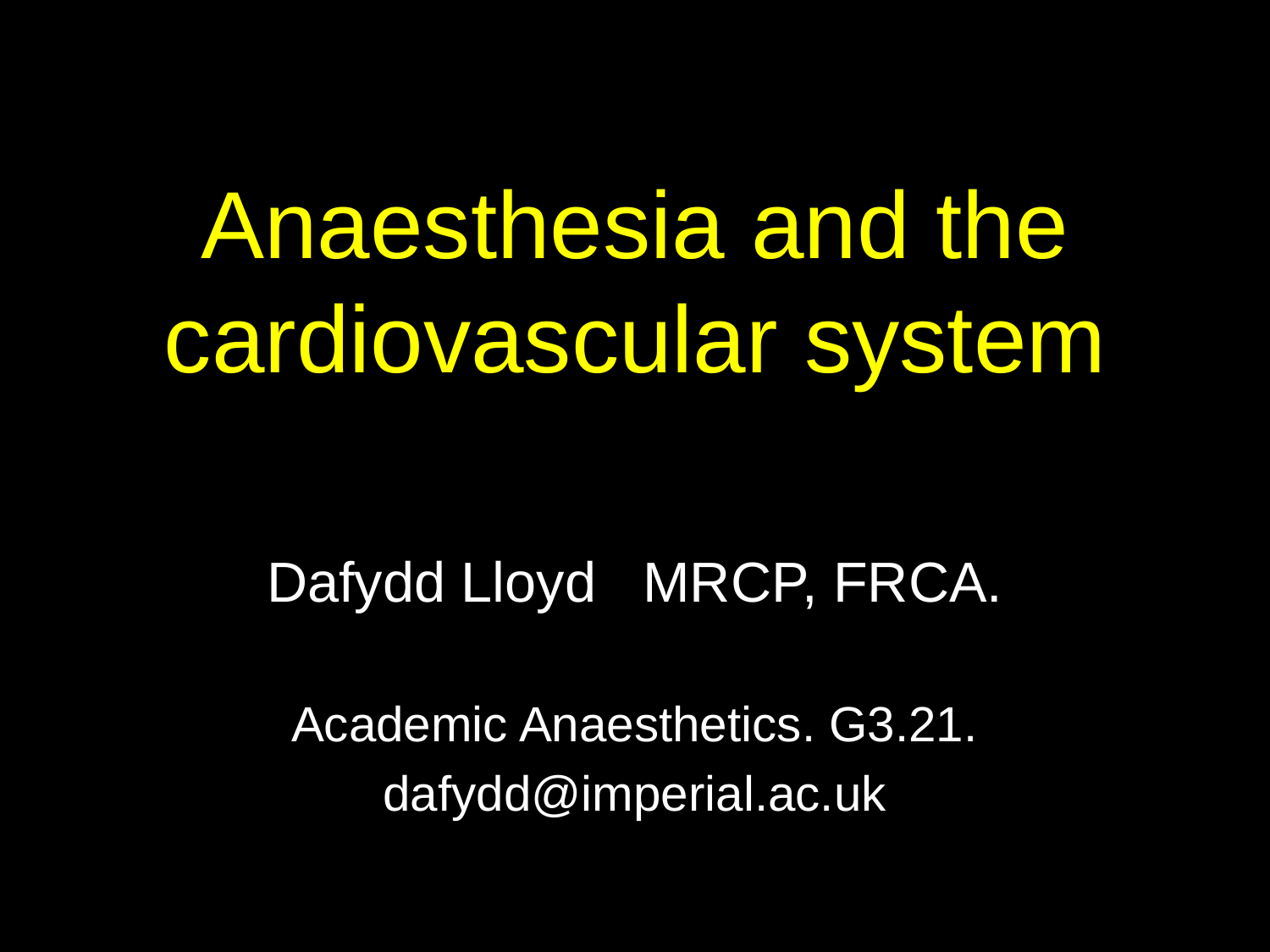

# Anaesthesia and the cardiovascular system
Dafydd Lloyd   MRCP, FRCA.

Academic Anaesthetics. G3.21.
dafydd@imperial.ac.uk